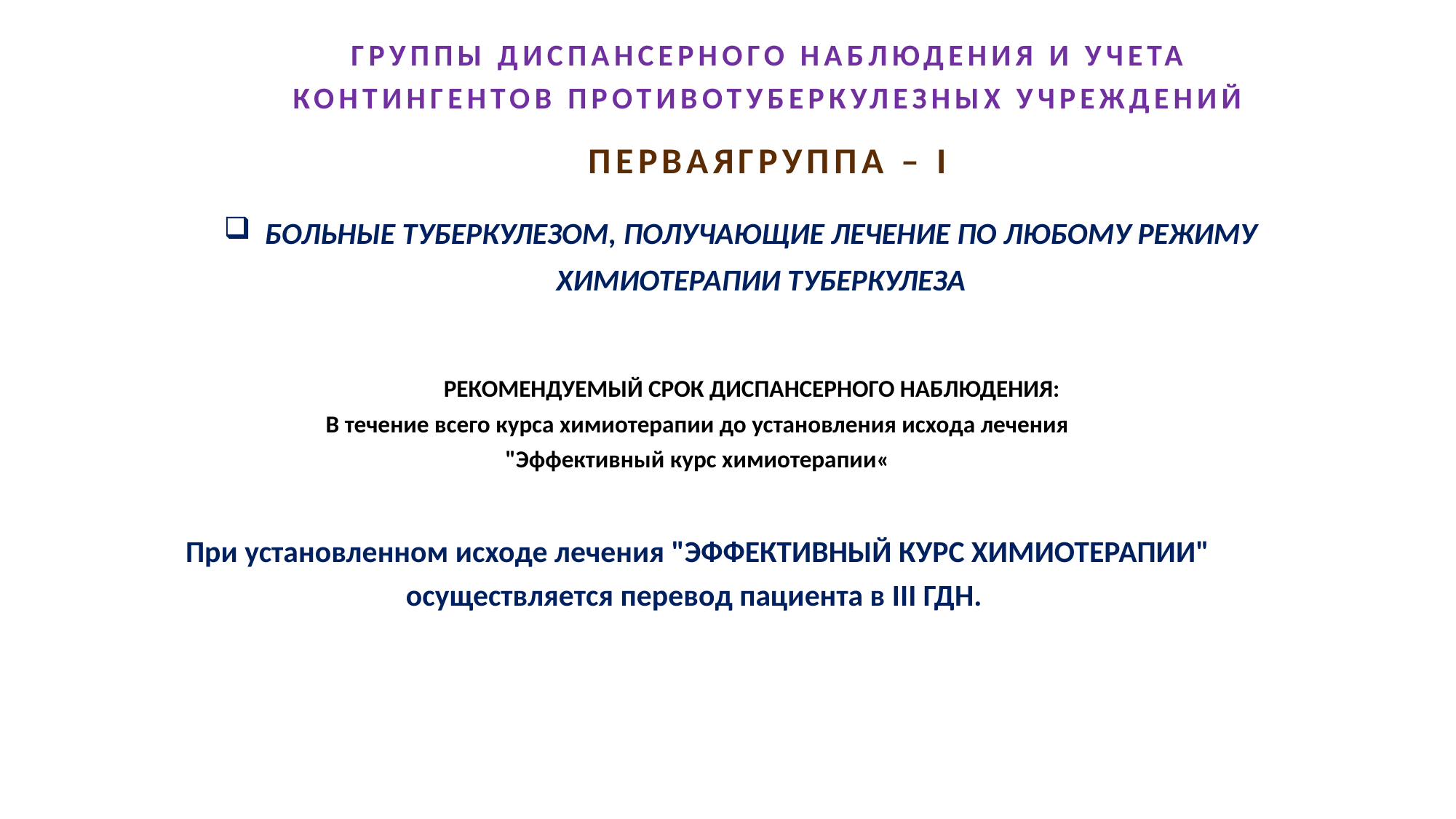

ГРУППЫ ДИСПАНСЕРНОГО НАБЛЮДЕНИЯ И УЧЕТА
КОНТИНГЕНТОВ ПРОТИВОТУБЕРКУЛЕЗНЫХ УЧРЕЖДЕНИЙ
ПЕРВАЯГРУППА – I

БОЛЬНЫЕ ТУБЕРКУЛЕЗОМ, ПОЛУЧАЮЩИЕ ЛЕЧЕНИЕ ПО ЛЮБОМУ РЕЖИМУ ХИМИОТЕРАПИИ ТУБЕРКУЛЕЗА
	РЕКОМЕНДУЕМЫЙ СРОК ДИСПАНСЕРНОГО НАБЛЮДЕНИЯ:
В течение всего курса химиотерапии до установления исхода лечения
"Эффективный курс химиотерапии«

При установленном исходе лечения "ЭФФЕКТИВНЫЙ КУРС ХИМИОТЕРАПИИ" осуществляется перевод пациента в III ГДН.